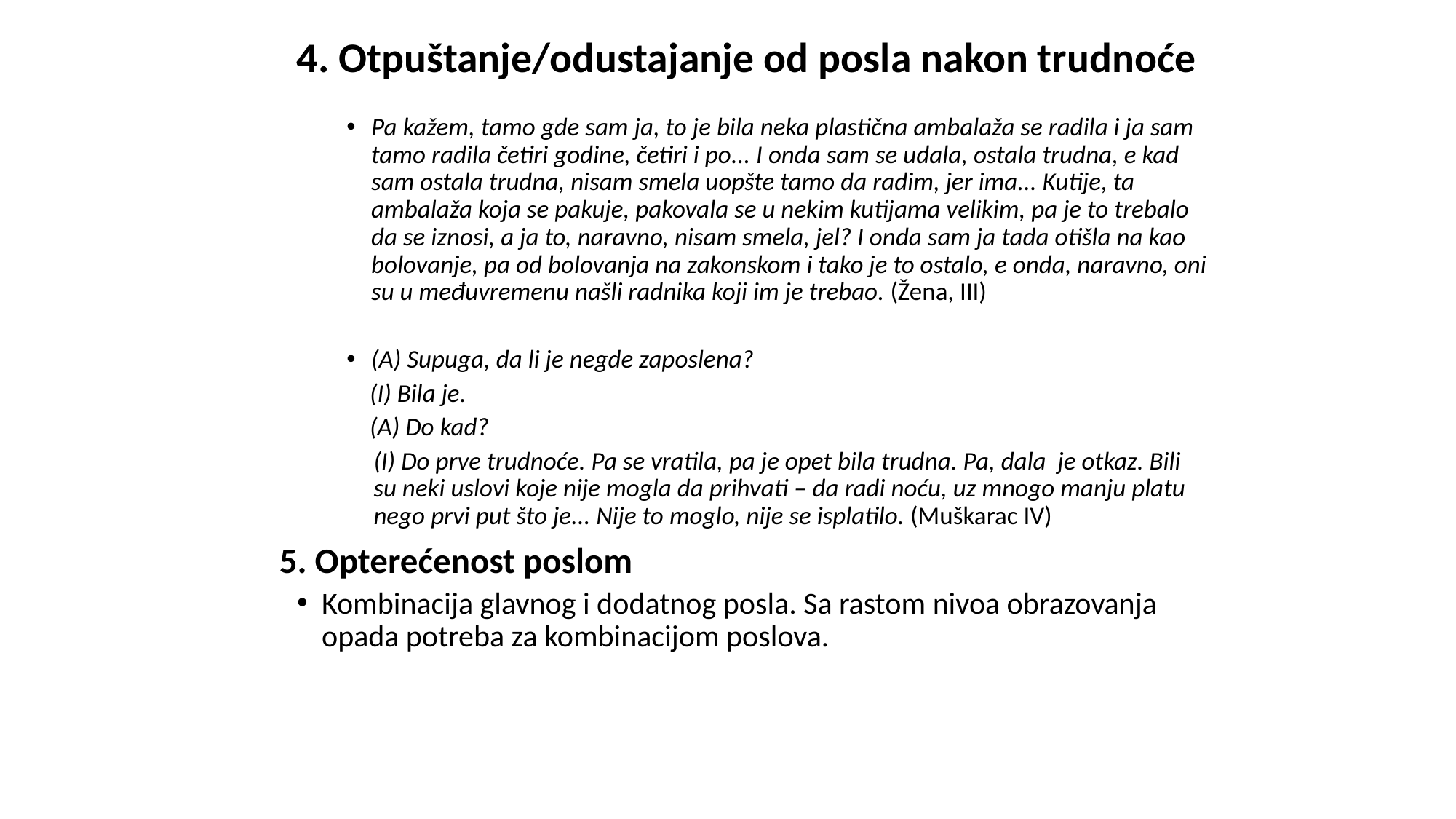

4. Otpuštanje/odustajanje od posla nakon trudnoće

Pa kažem, tamo gde sam ja, to je bila neka plastična ambalaža se radila i ja sam tamo radila četiri godine, četiri i po... I onda sam se udala, ostala trudna, e kad sam ostala trudna, nisam smela uopšte tamo da radim, jer ima... Kutije, ta ambalaža koja se pakuje, pakovala se u nekim kutijama velikim, pa je to trebalo da se iznosi, a ja to, naravno, nisam smela, jel? I onda sam ja tada otišla na kao bolovanje, pa od bolovanja na zakonskom i tako je to ostalo, e onda, naravno, oni su u međuvremenu našli radnika koji im je trebao. (Žena, III)

(A) Supuga, da li je negde zaposlena?
    (I) Bila je.
    (A) Do kad?
(I) Do prve trudnoće. Pa se vratila, pa je opet bila trudna. Pa, dala  je otkaz. Bili su neki uslovi koje nije mogla da prihvati – da radi noću, uz mnogo manju platu nego prvi put što je... Nije to moglo, nije se isplatilo. (Muškarac IV)
    5. Opterećenost poslom
Kombinacija glavnog i dodatnog posla. Sa rastom nivoa obrazovanja opada potreba za kombinacijom poslova.